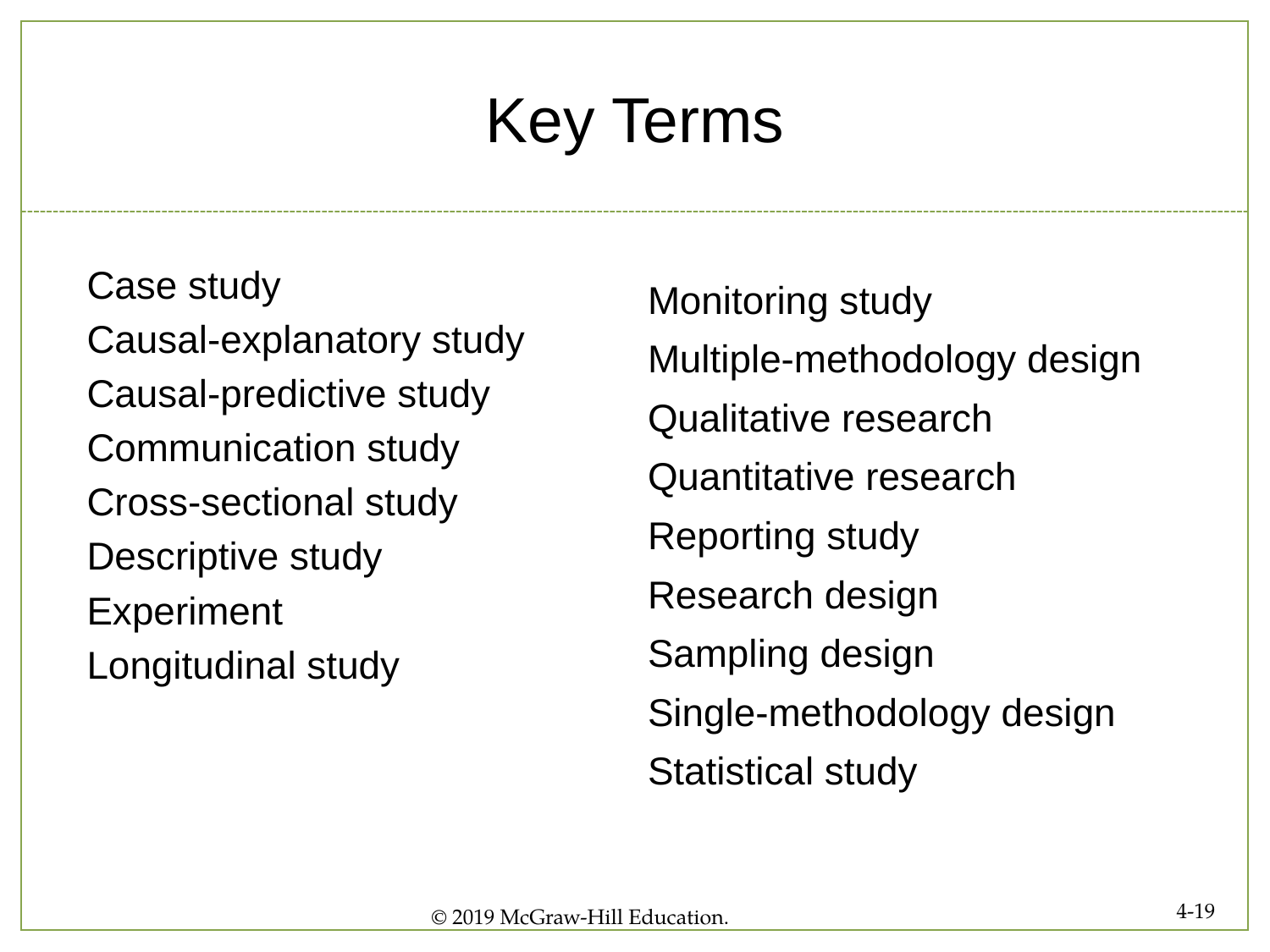

# Key Terms
Case study
Causal-explanatory study
Causal-predictive study
Communication study
Cross-sectional study
Descriptive study
Experiment
Longitudinal study
Monitoring study
Multiple-methodology design
Qualitative research
Quantitative research
Reporting study
Research design
Sampling design
Single-methodology design
Statistical study